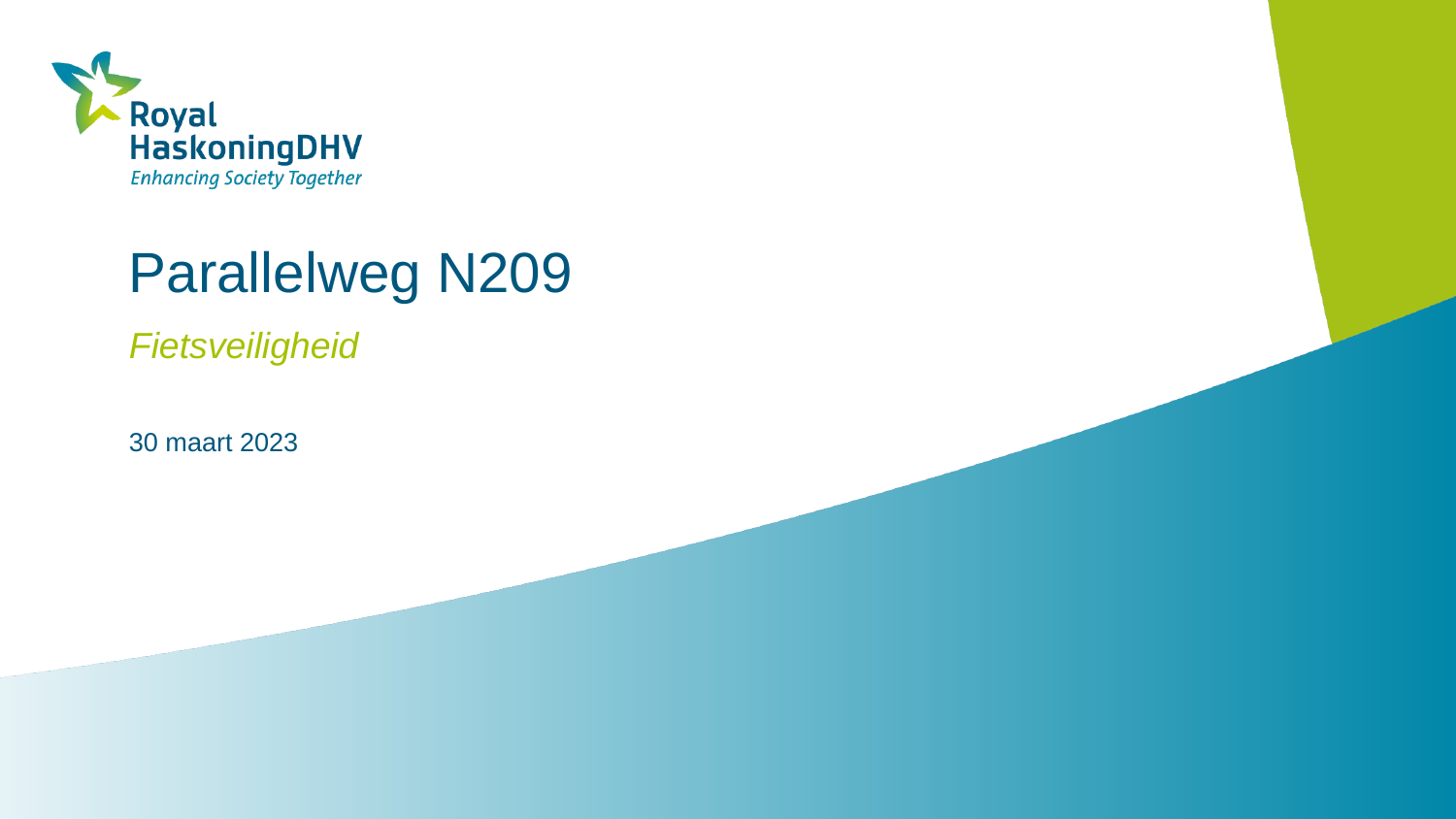

# Parallelweg N209
Fietsveiligheid
30 maart 2023